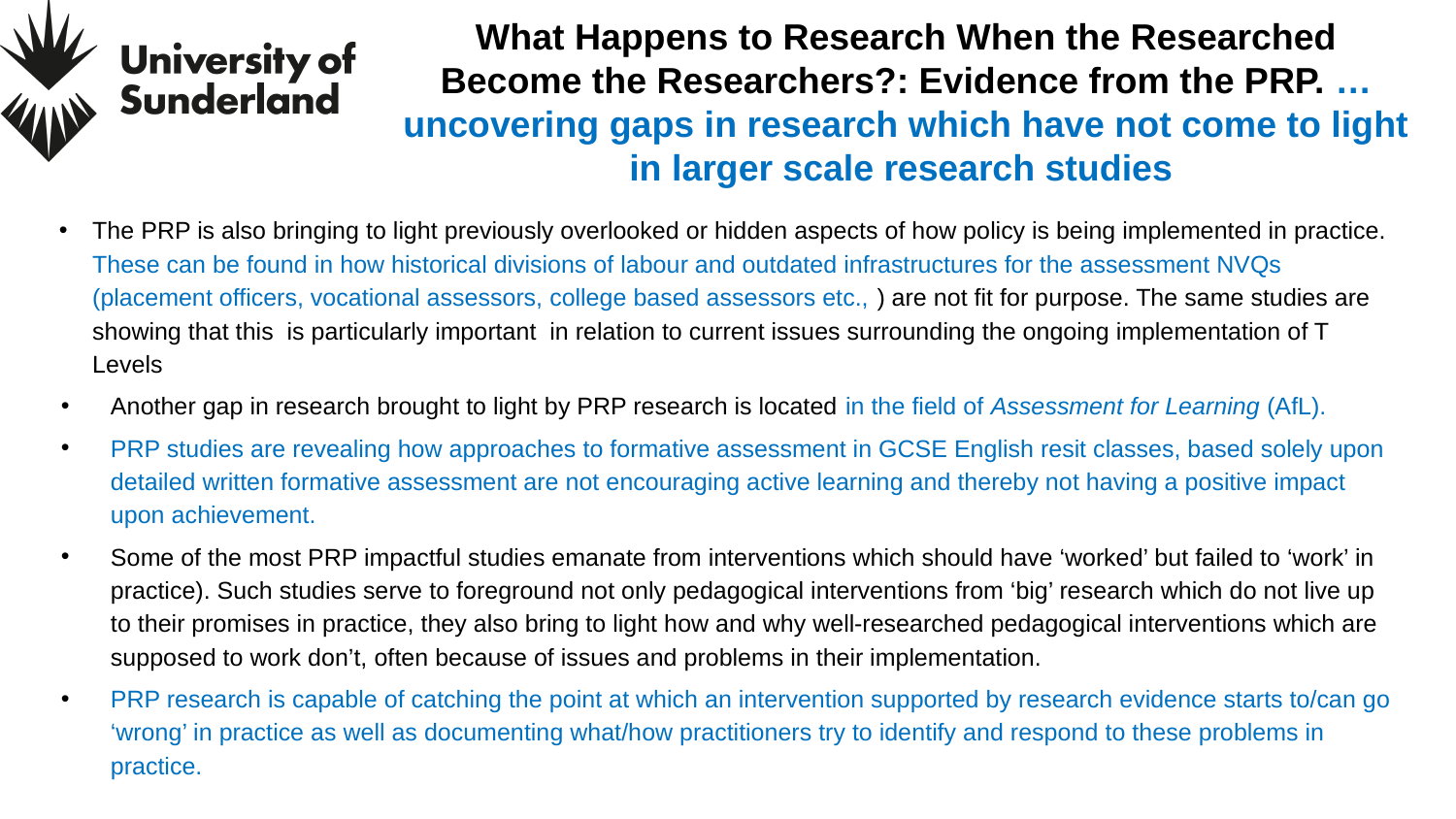

# What Happens to Research When the Researched Become the Researchers?: Evidence from the PRP. … uncovering gaps in research which have not come to light in larger scale research studies
The PRP is also bringing to light previously overlooked or hidden aspects of how policy is being implemented in practice. These can be found in how historical divisions of labour and outdated infrastructures for the assessment NVQs (placement officers, vocational assessors, college based assessors etc., ) are not fit for purpose. The same studies are showing that this  is particularly important  in relation to current issues surrounding the ongoing implementation of T Levels
Another gap in research brought to light by PRP research is located in the field of Assessment for Learning (AfL).
PRP studies are revealing how approaches to formative assessment in GCSE English resit classes, based solely upon  detailed written formative assessment are not encouraging active learning and thereby not having a positive impact upon achievement.
Some of the most PRP impactful studies emanate from interventions which should have ‘worked’ but failed to ‘work’ in practice). Such studies serve to foreground not only pedagogical interventions from ‘big’ research which do not live up to their promises in practice, they also bring to light how and why well-researched pedagogical interventions which are supposed to work don’t, often because of issues and problems in their implementation.
PRP research is capable of catching the point at which an intervention supported by research evidence starts to/can go ‘wrong’ in practice as well as documenting what/how practitioners try to identify and respond to these problems in practice.